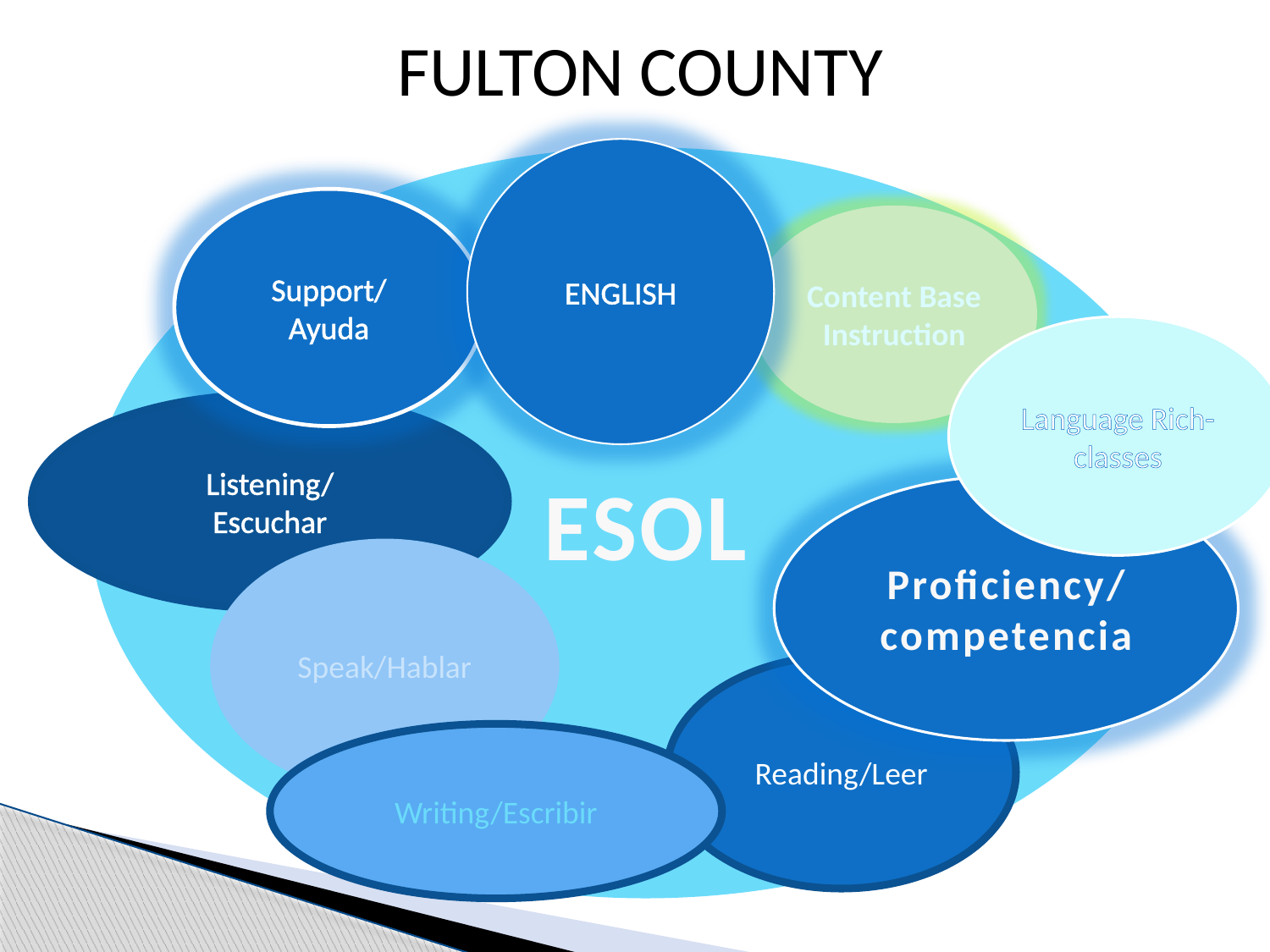

FULTON COUNTY
ENGLISH
ESOL

Support/
Ayuda
Content Base Instruction
Language Rich-classes
Listening/
Escuchar
Proficiency/
competencia
Speak/Hablar
Reading/Leer
Writing/Escribir